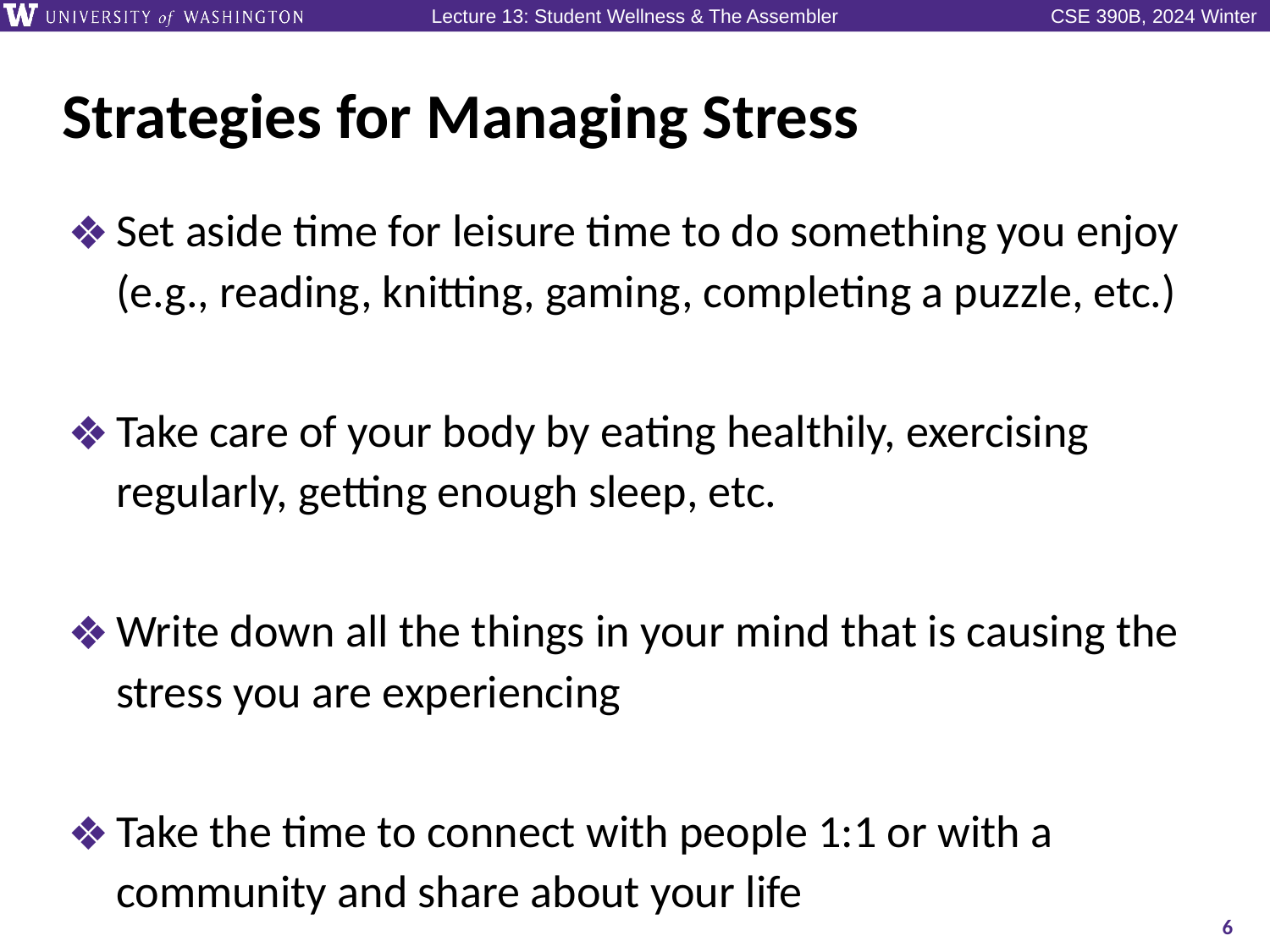

# Strategies for Managing Stress
Set aside time for leisure time to do something you enjoy (e.g., reading, knitting, gaming, completing a puzzle, etc.)

Take care of your body by eating healthily, exercising regularly, getting enough sleep, etc.

Write down all the things in your mind that is causing the stress you are experiencing

Take the time to connect with people 1:1 or with a community and share about your life
6